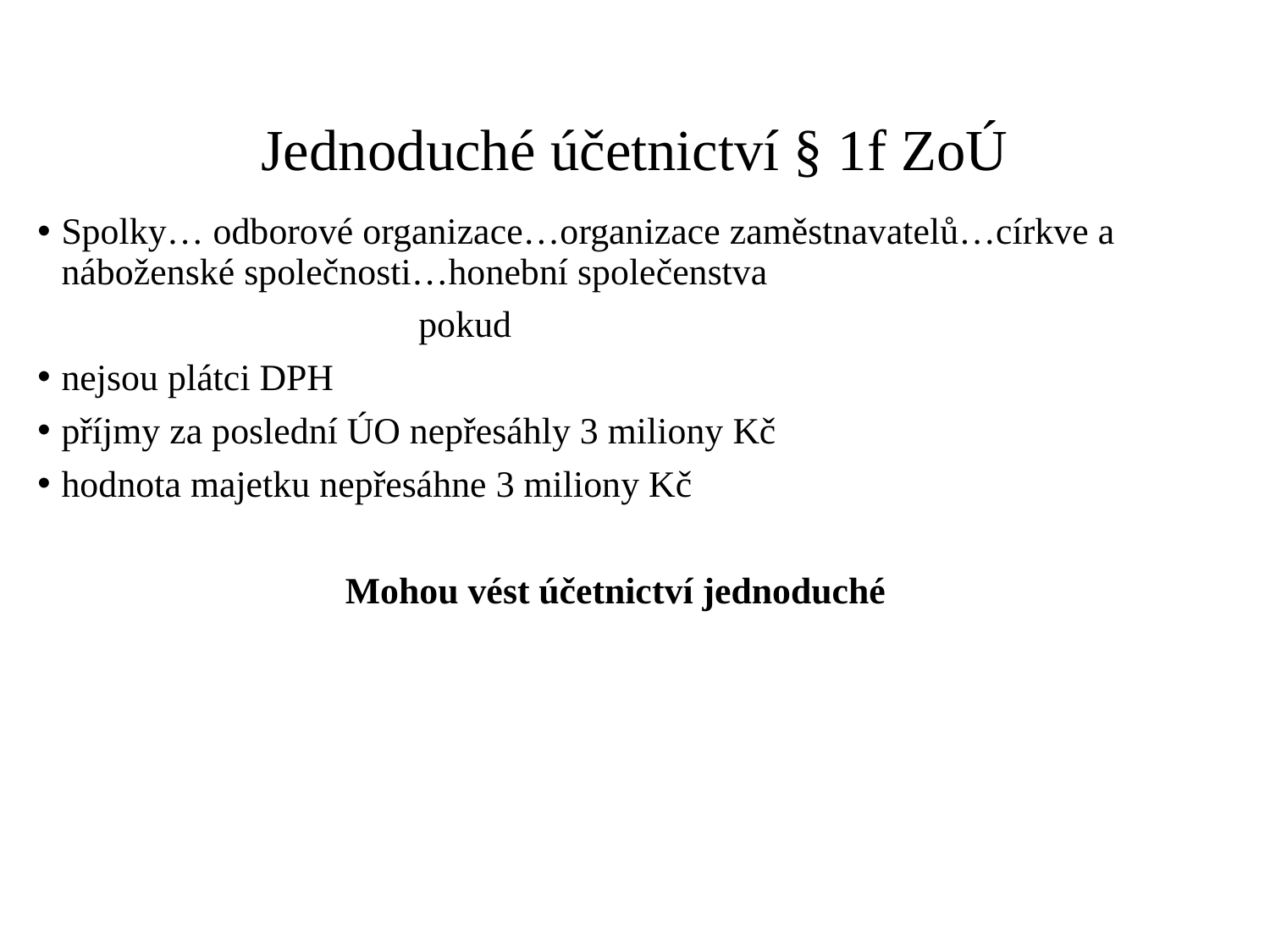

# Jednoduché účetnictví § 1f ZoÚ
Spolky… odborové organizace…organizace zaměstnavatelů…církve a náboženské společnosti…honební společenstva
			pokud
nejsou plátci DPH
příjmy za poslední ÚO nepřesáhly 3 miliony Kč
hodnota majetku nepřesáhne 3 miliony Kč

Mohou vést účetnictví jednoduché